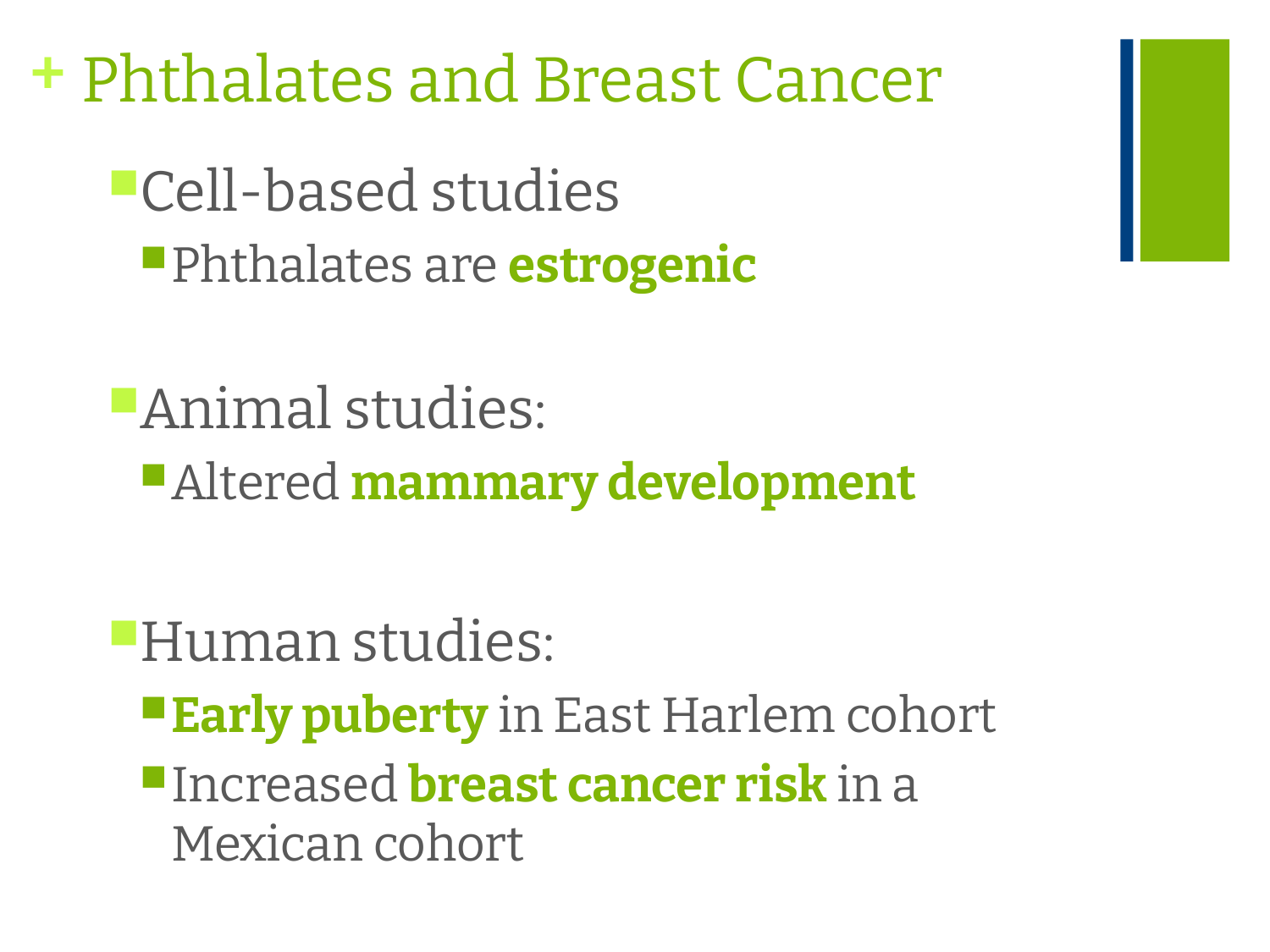

# Phthalates and Breast Cancer
Cell-based studies
Phthalates are estrogenic

Animal studies:
Altered mammary development

Human studies:
Early puberty in East Harlem cohort
Increased breast cancer risk in a Mexican cohort